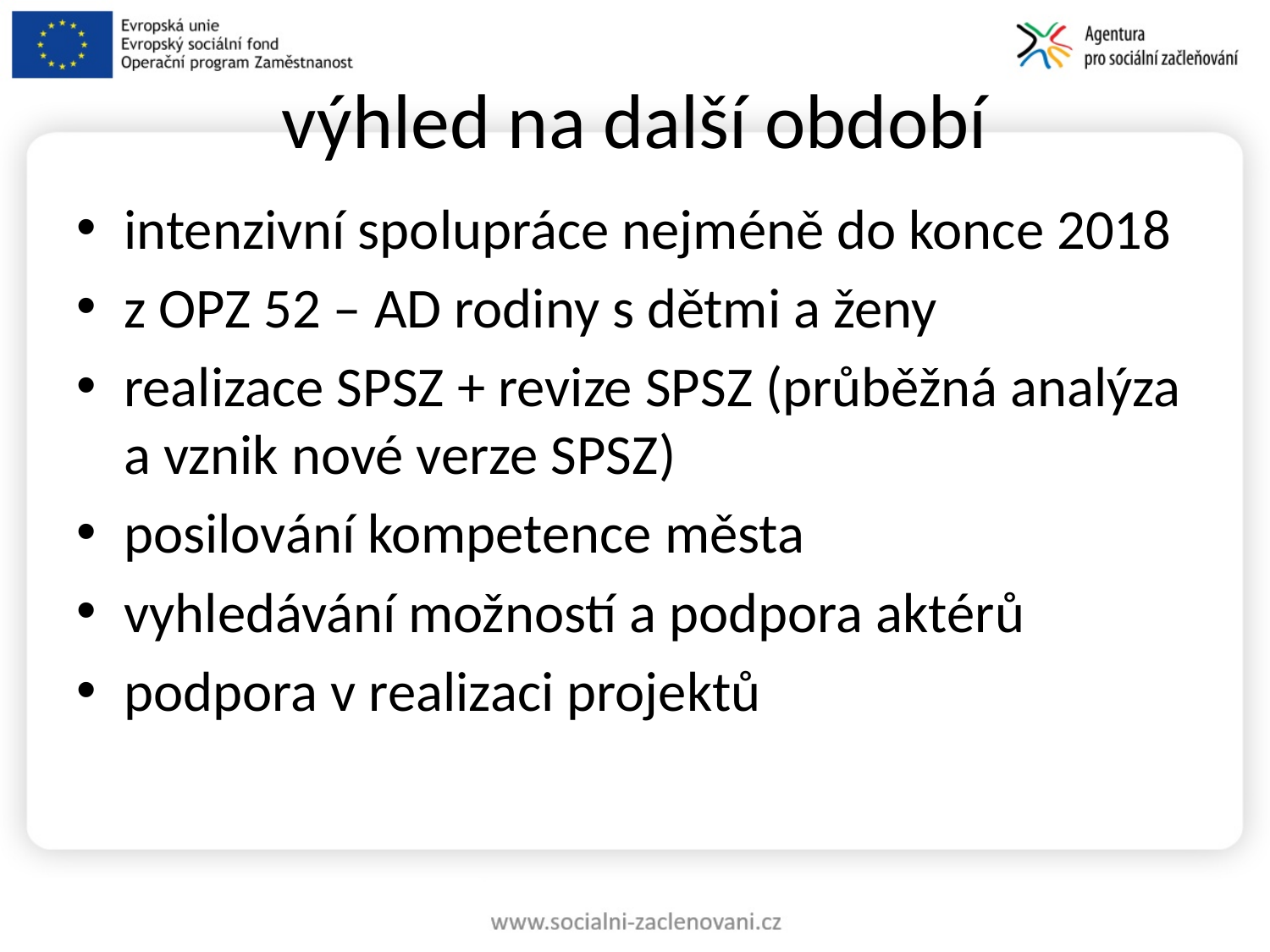

# výhled na další období
intenzivní spolupráce nejméně do konce 2018
z OPZ 52 – AD rodiny s dětmi a ženy
realizace SPSZ + revize SPSZ (průběžná analýza a vznik nové verze SPSZ)
posilování kompetence města
vyhledávání možností a podpora aktérů
podpora v realizaci projektů